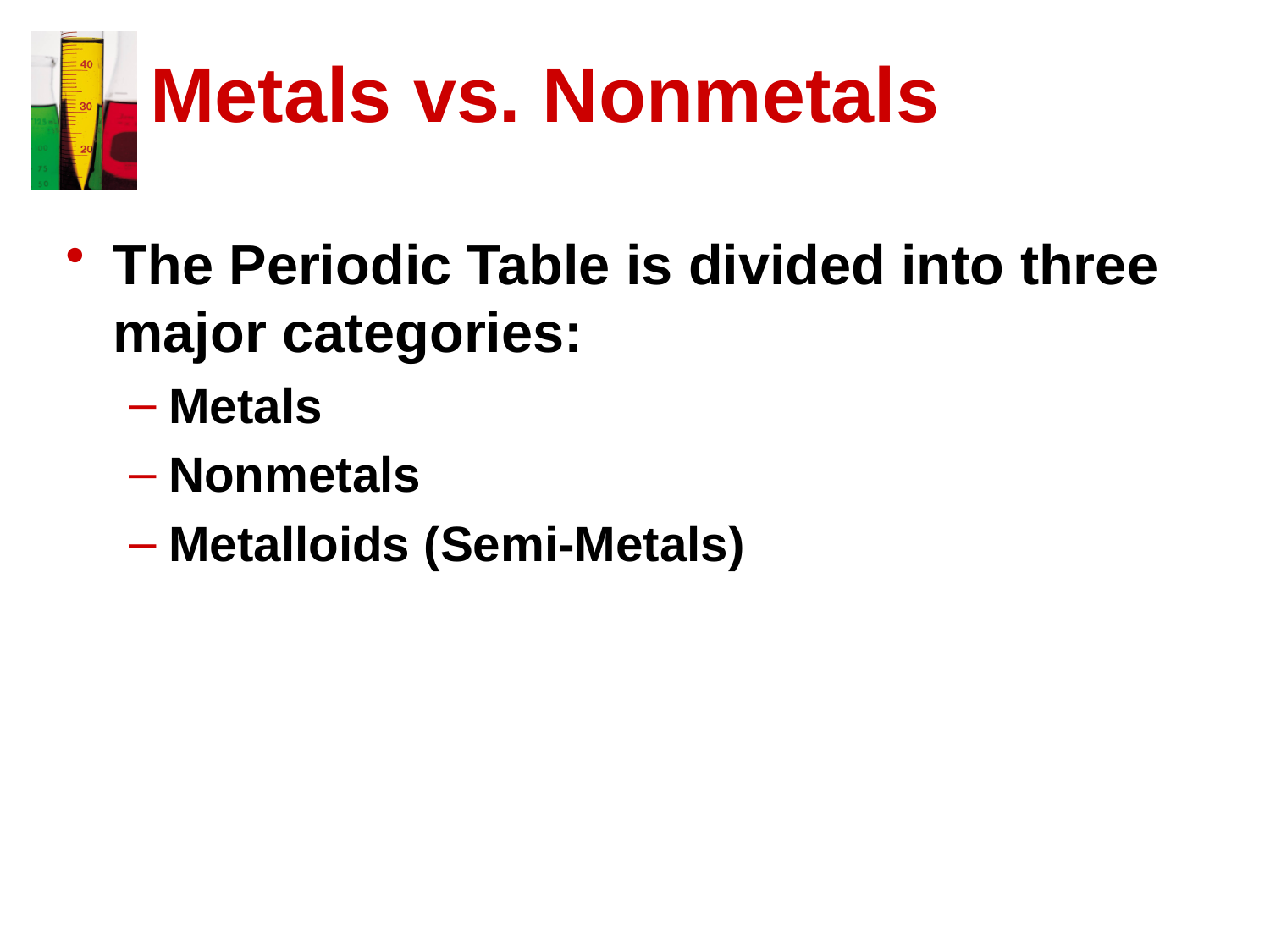

# Metals vs. Nonmetals
The Periodic Table is divided into three major categories:
Metals
Nonmetals
Metalloids (Semi-Metals)